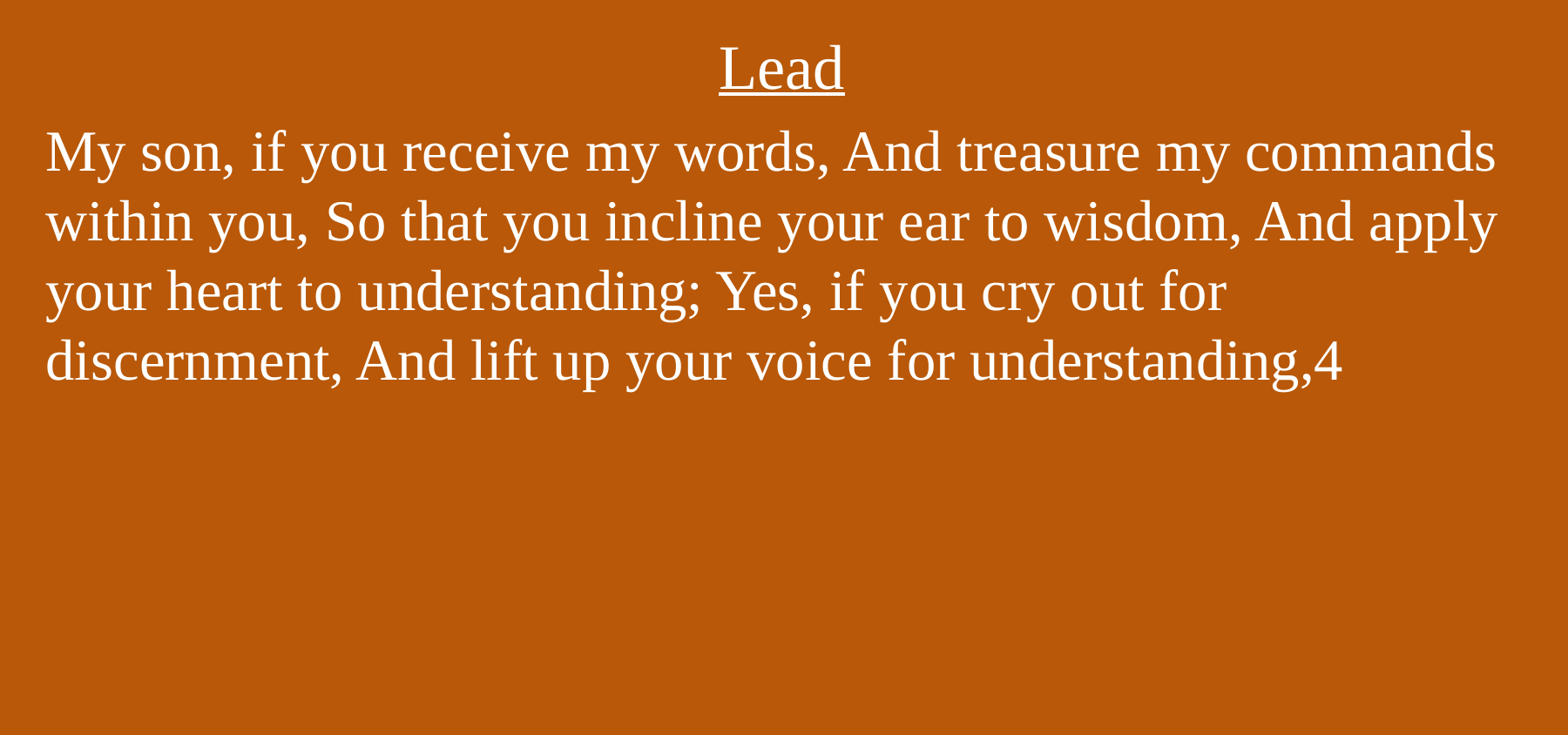

# Lead
My son, if you receive my words, And treasure my commands within you, So that you incline your ear to wisdom, And apply your heart to understanding; Yes, if you cry out for discernment, And lift up your voice for understanding,4